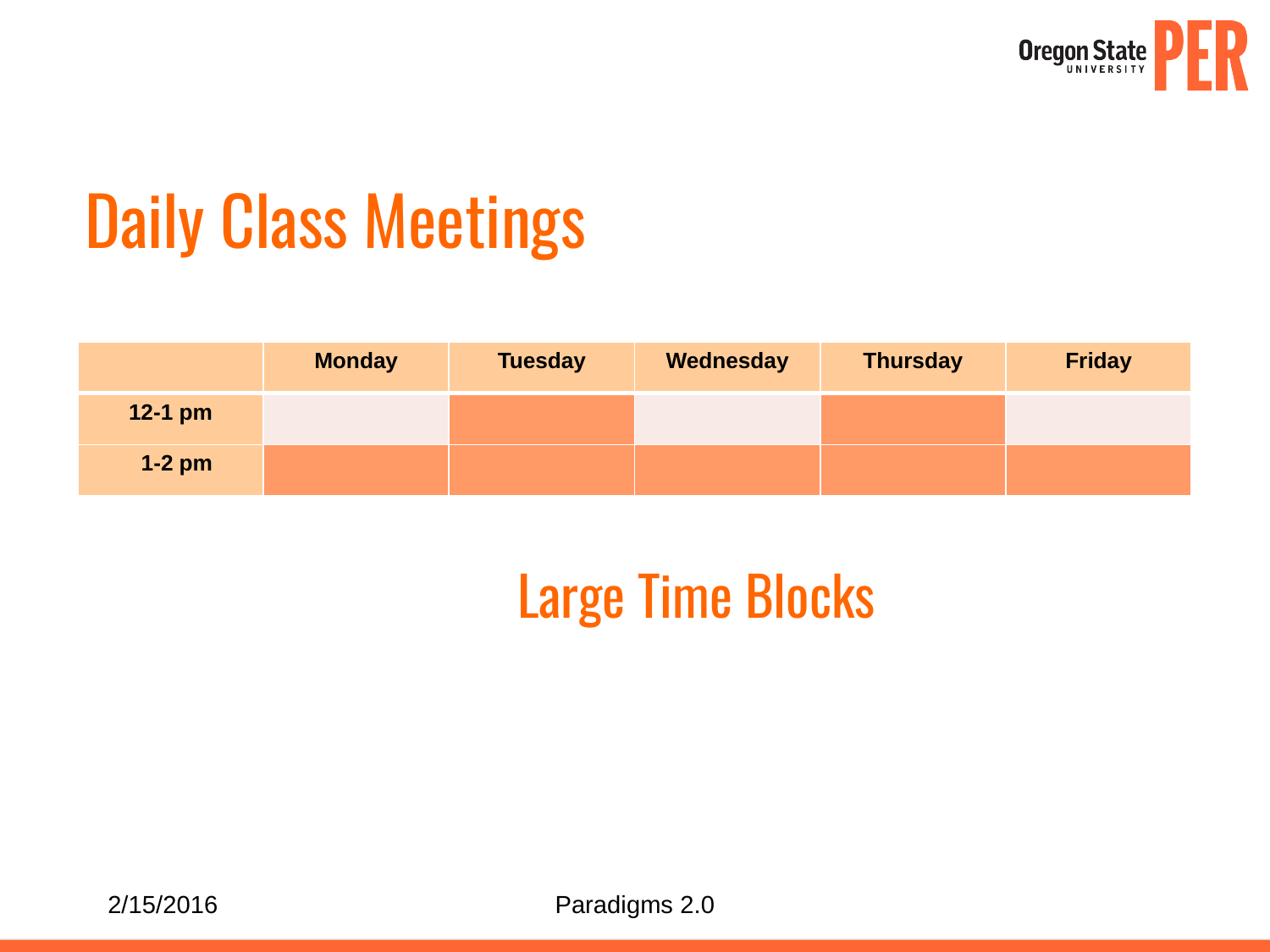

# Daily Class Meetings
|  | Monday | Tuesday | Wednesday | Thursday | Friday |
| --- | --- | --- | --- | --- | --- |
| 12-1 pm |  |  |  |  |  |
| 1-2 pm |  |  |  |  |  |
Large Time Blocks
2/15/2016
Paradigms 2.0